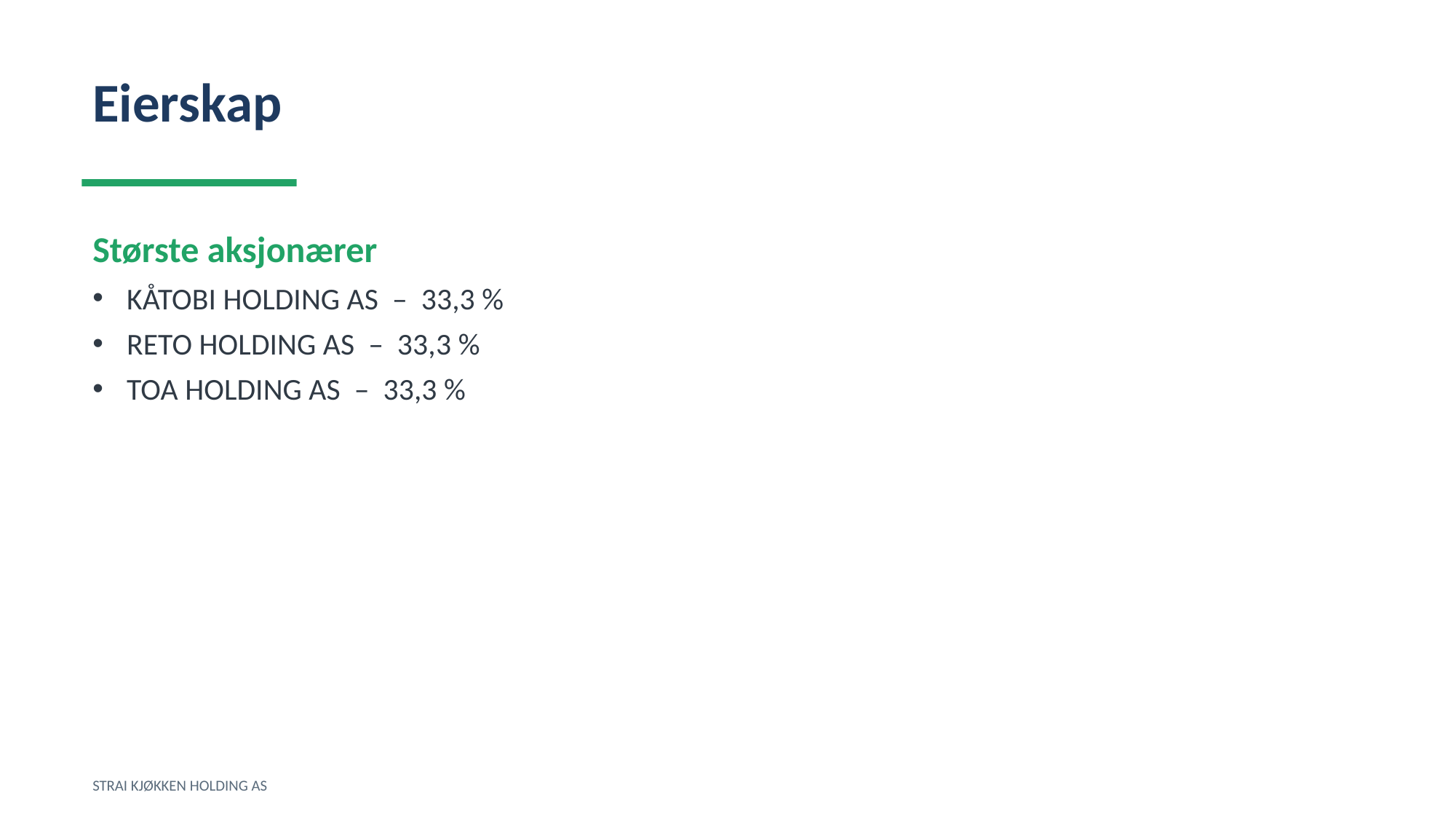

Eierskap

Største aksjonærer
KÅTOBI HOLDING AS  –  33,3 %
RETO HOLDING AS  –  33,3 %
TOA HOLDING AS  –  33,3 %
STRAI KJØKKEN HOLDING AS